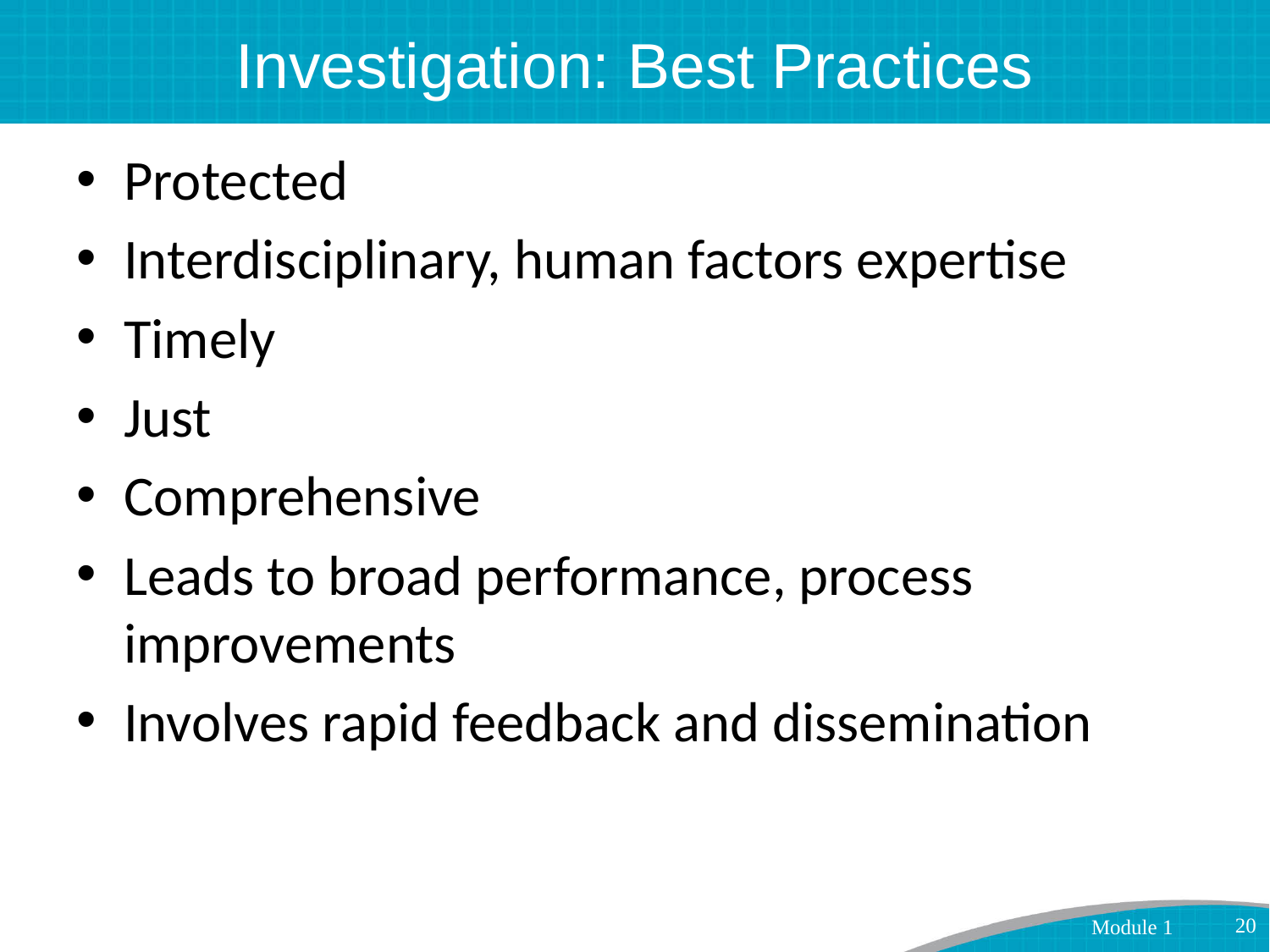

# Investigation: Best Practices
Protected
Interdisciplinary, human factors expertise
Timely
Just
Comprehensive
Leads to broad performance, process improvements
Involves rapid feedback and dissemination
20
Module 1